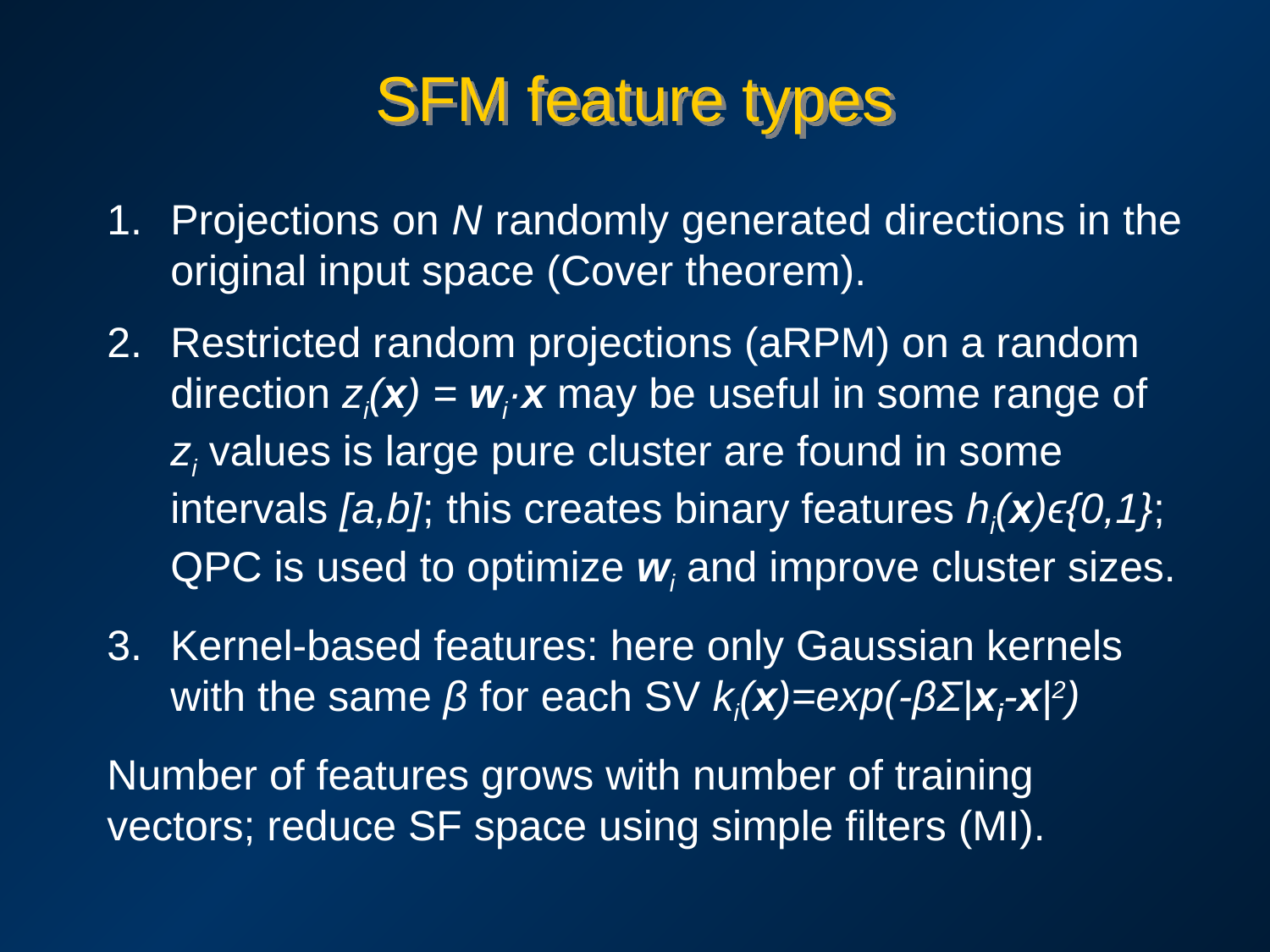

# SFM feature types
Projections on N randomly generated directions in the original input space (Cover theorem).
Restricted random projections (aRPM) on a random direction zi(x) = wi·x may be useful in some range of zi values is large pure cluster are found in some intervals [a,b]; this creates binary features hi(x)ϵ{0,1}; QPC is used to optimize wi and improve cluster sizes.
Kernel-based features: here only Gaussian kernels with the same β for each SV ki(x)=exp(-βΣ|xi-x|2)
Number of features grows with number of training vectors; reduce SF space using simple filters (MI).